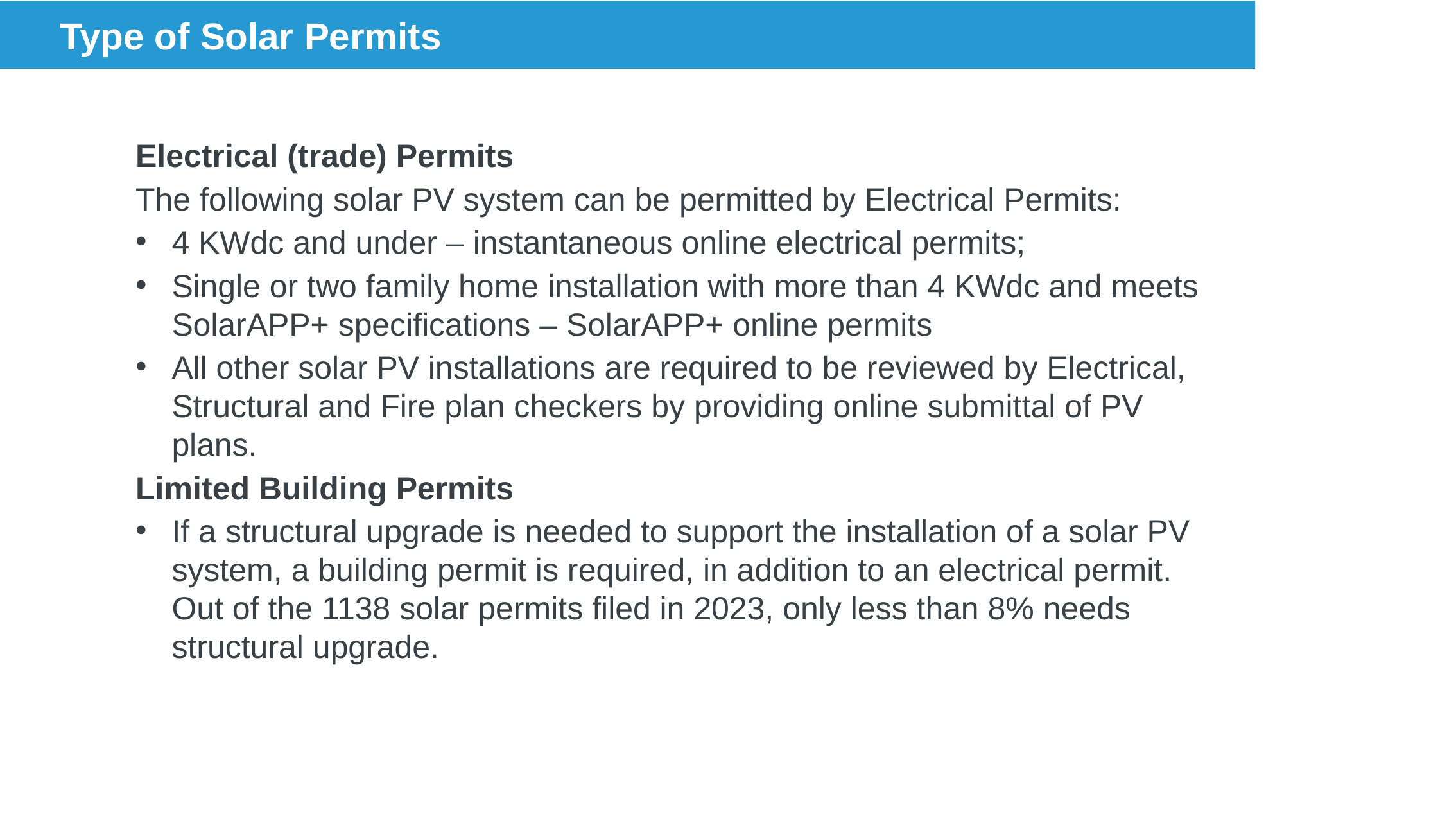

# Type of Solar Permits

Electrical (trade) Permits
The following solar PV system can be permitted by Electrical Permits:
4 KWdc and under – instantaneous online electrical permits;
Single or two family home installation with more than 4 KWdc and meets SolarAPP+ specifications – SolarAPP+ online permits
All other solar PV installations are required to be reviewed by Electrical, Structural and Fire plan checkers by providing online submittal of PV plans.
Limited Building Permits
If a structural upgrade is needed to support the installation of a solar PV system, a building permit is required, in addition to an electrical permit. Out of the 1138 solar permits filed in 2023, only less than 8% needs structural upgrade.